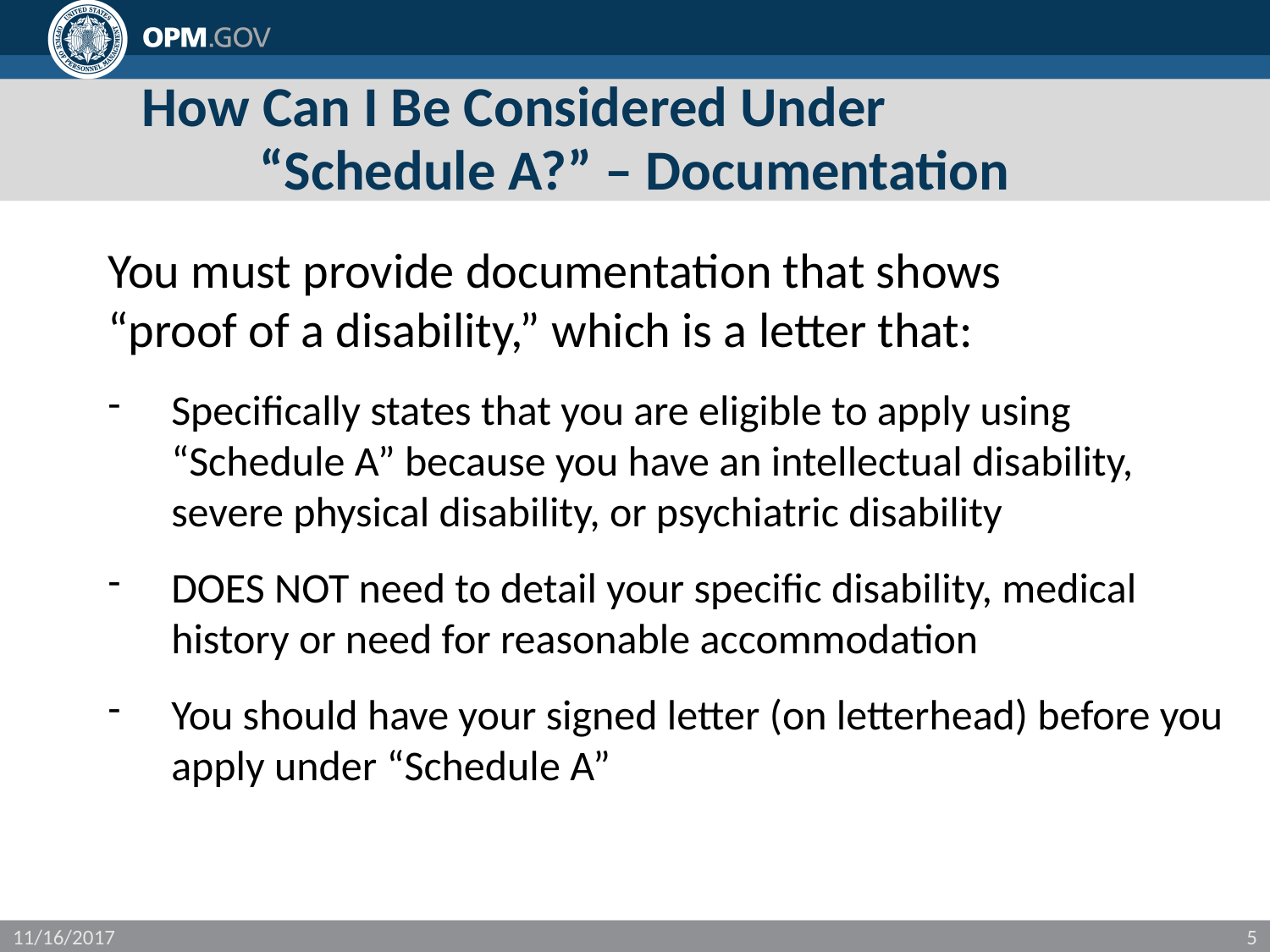

# How Can I Be Considered Under                    “Schedule A?” – Documentation
You must provide documentation that shows                    “proof of a disability,” which is a letter that:

Specifically states that you are eligible to apply using      “Schedule A” because you have an intellectual disability,  severe physical disability, or psychiatric disability

DOES NOT need to detail your specific disability, medical history or need for reasonable accommodation

You should have your signed letter (on letterhead) before you apply under “Schedule A”
11/16/2017
5